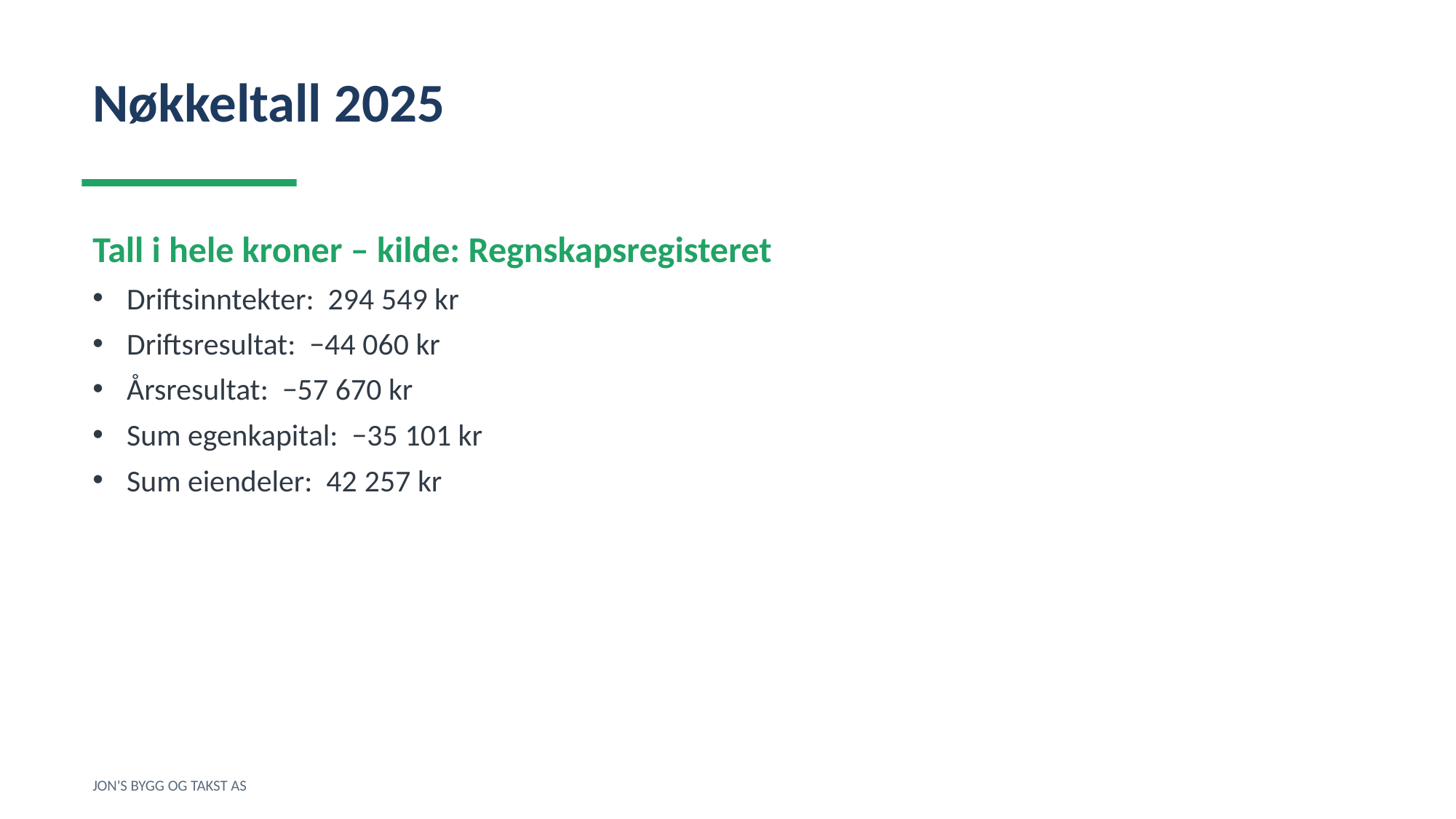

Nøkkeltall 2025

Tall i hele kroner – kilde: Regnskapsregisteret
Driftsinntekter:  294 549 kr
Driftsresultat:  −44 060 kr
Årsresultat:  −57 670 kr
Sum egenkapital:  −35 101 kr
Sum eiendeler:  42 257 kr
JON'S BYGG OG TAKST AS